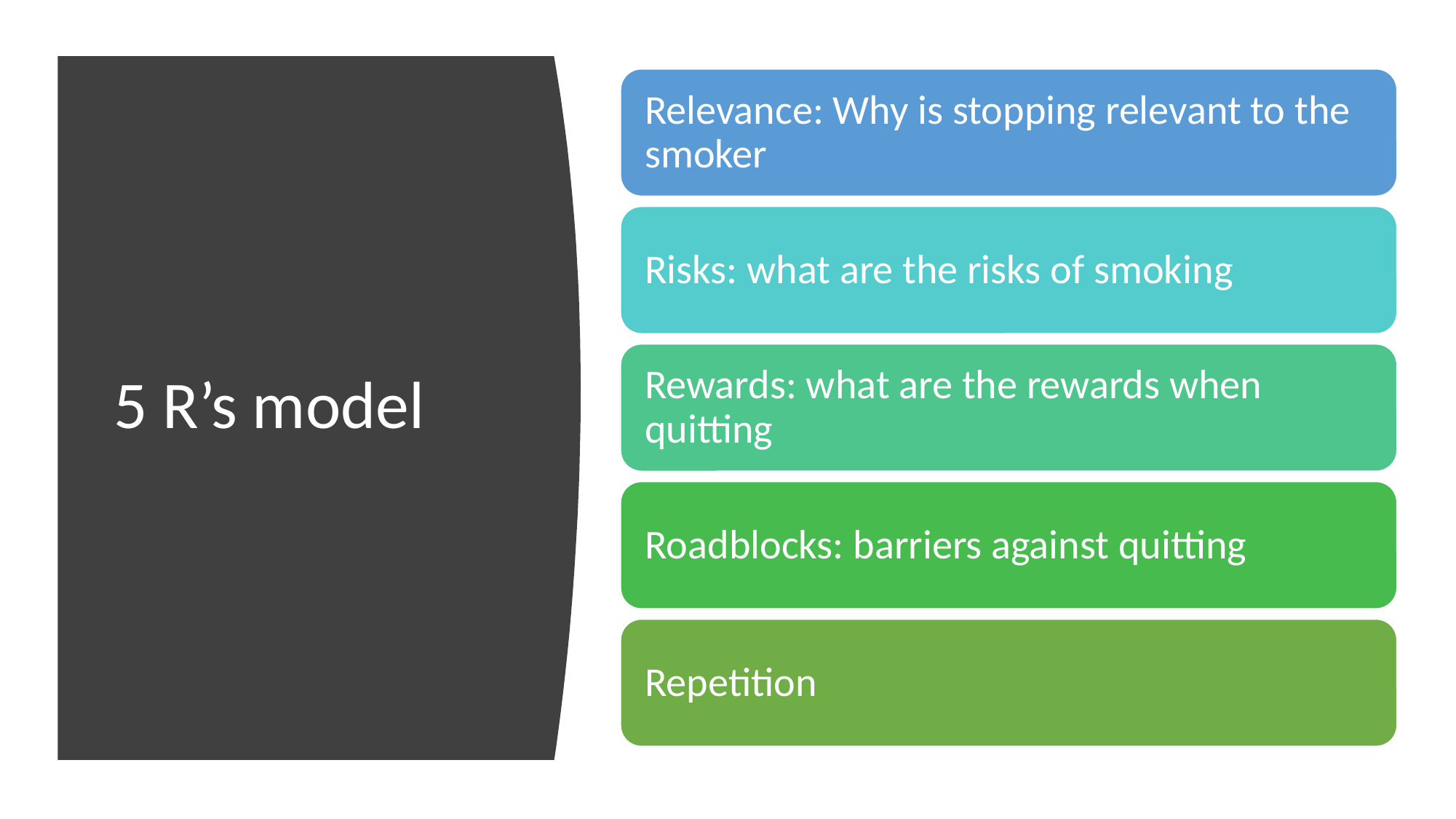

Relevance: Why is stopping relevant to the smoker
Risks: what are the risks of smoking
Rewards: what are the rewards when quitting
Roadblocks: barriers against quitting
Repetition

# 5 R’s model